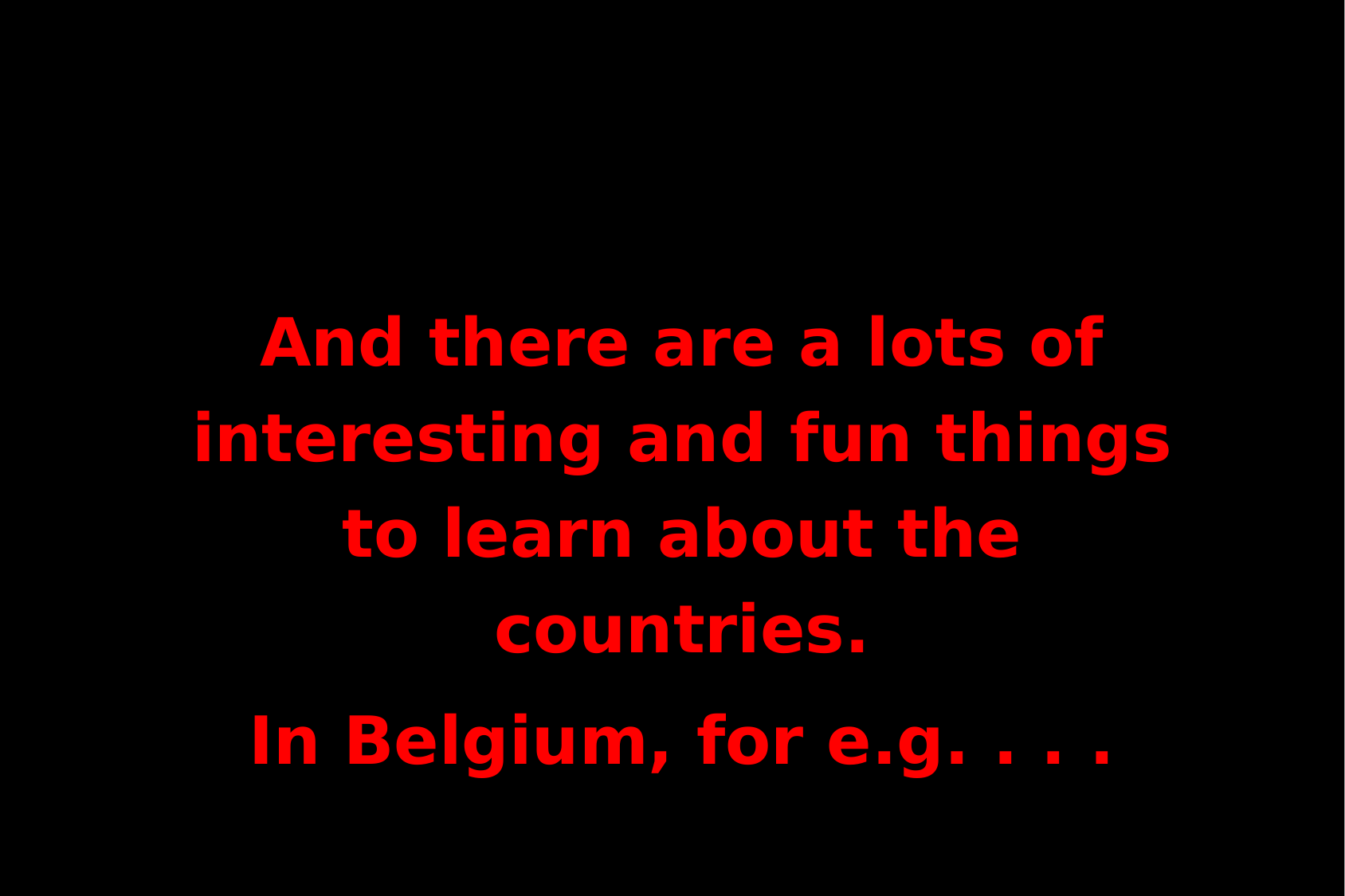

And there are a lots of interesting and fun things to learn about the countries.
In Belgium, for e.g. . . .